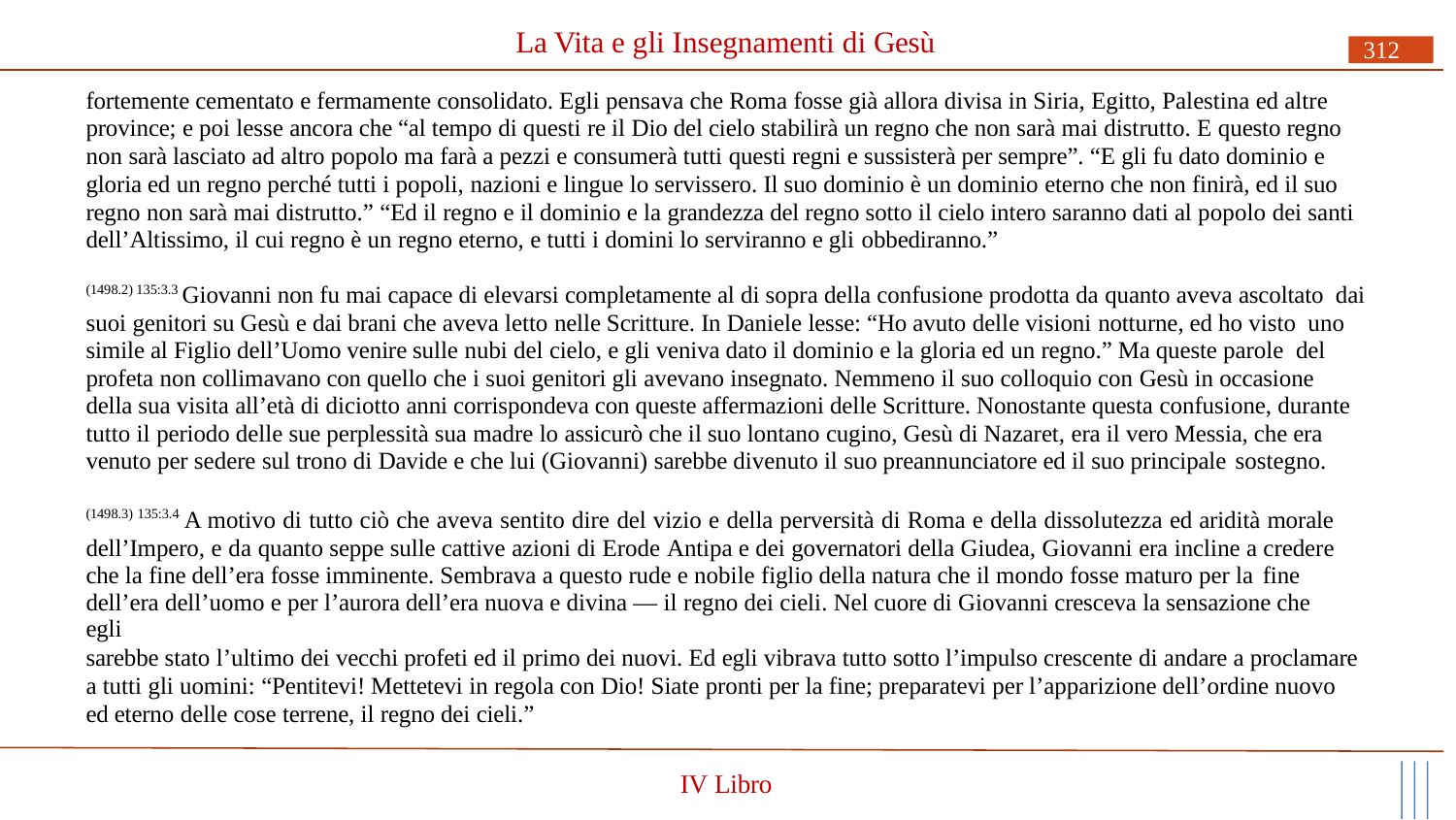

# La Vita e gli Insegnamenti di Gesù
312

fortemente cementato e fermamente consolidato. Egli pensava che Roma fosse già allora divisa in Siria, Egitto, Palestina ed altre  province; e poi lesse ancora che “al tempo di questi re il Dio del cielo stabilirà un regno che non sarà mai distrutto. E questo regno  non sarà lasciato ad altro popolo ma farà a pezzi e consumerà tutti questi regni e sussisterà per sempre”. “E gli fu dato dominio e  gloria ed un regno perché tutti i popoli, nazioni e lingue lo servissero. Il suo dominio è un dominio eterno che non finirà, ed il suo  regno non sarà mai distrutto.” “Ed il regno e il dominio e la grandezza del regno sotto il cielo intero saranno dati al popolo dei santi  dell’Altissimo, il cui regno è un regno eterno, e tutti i domini lo serviranno e gli obbediranno.”

(1498.2) 135:3.3 Giovanni non fu mai capace di elevarsi completamente al di sopra della confusione prodotta da quanto aveva ascoltato  dai suoi genitori su Gesù e dai brani che aveva letto nelle Scritture. In Daniele lesse: “Ho avuto delle visioni notturne, ed ho visto  uno simile al Figlio dell’Uomo venire sulle nubi del cielo, e gli veniva dato il dominio e la gloria ed un regno.” Ma queste parole  del profeta non collimavano con quello che i suoi genitori gli avevano insegnato. Nemmeno il suo colloquio con Gesù in occasione  della sua visita all’età di diciotto anni corrispondeva con queste affermazioni delle Scritture. Nonostante questa confusione, durante  tutto il periodo delle sue perplessità sua madre lo assicurò che il suo lontano cugino, Gesù di Nazaret, era il vero Messia, che era  venuto per sedere sul trono di Davide e che lui (Giovanni) sarebbe divenuto il suo preannunciatore ed il suo principale sostegno.

(1498.3) 135:3.4 A motivo di tutto ciò che aveva sentito dire del vizio e della perversità di Roma e della dissolutezza ed aridità morale  dell’Impero, e da quanto seppe sulle cattive azioni di Erode Antipa e dei governatori della Giudea, Giovanni era incline a credere  che la fine dell’era fosse imminente. Sembrava a questo rude e nobile figlio della natura che il mondo fosse maturo per la fine
dell’era dell’uomo e per l’aurora dell’era nuova e divina — il regno dei cieli. Nel cuore di Giovanni cresceva la sensazione che egli
sarebbe stato l’ultimo dei vecchi profeti ed il primo dei nuovi. Ed egli vibrava tutto sotto l’impulso crescente di andare a proclamare  a tutti gli uomini: “Pentitevi! Mettetevi in regola con Dio! Siate pronti per la fine; preparatevi per l’apparizione dell’ordine nuovo  ed eterno delle cose terrene, il regno dei cieli.”

IV Libro